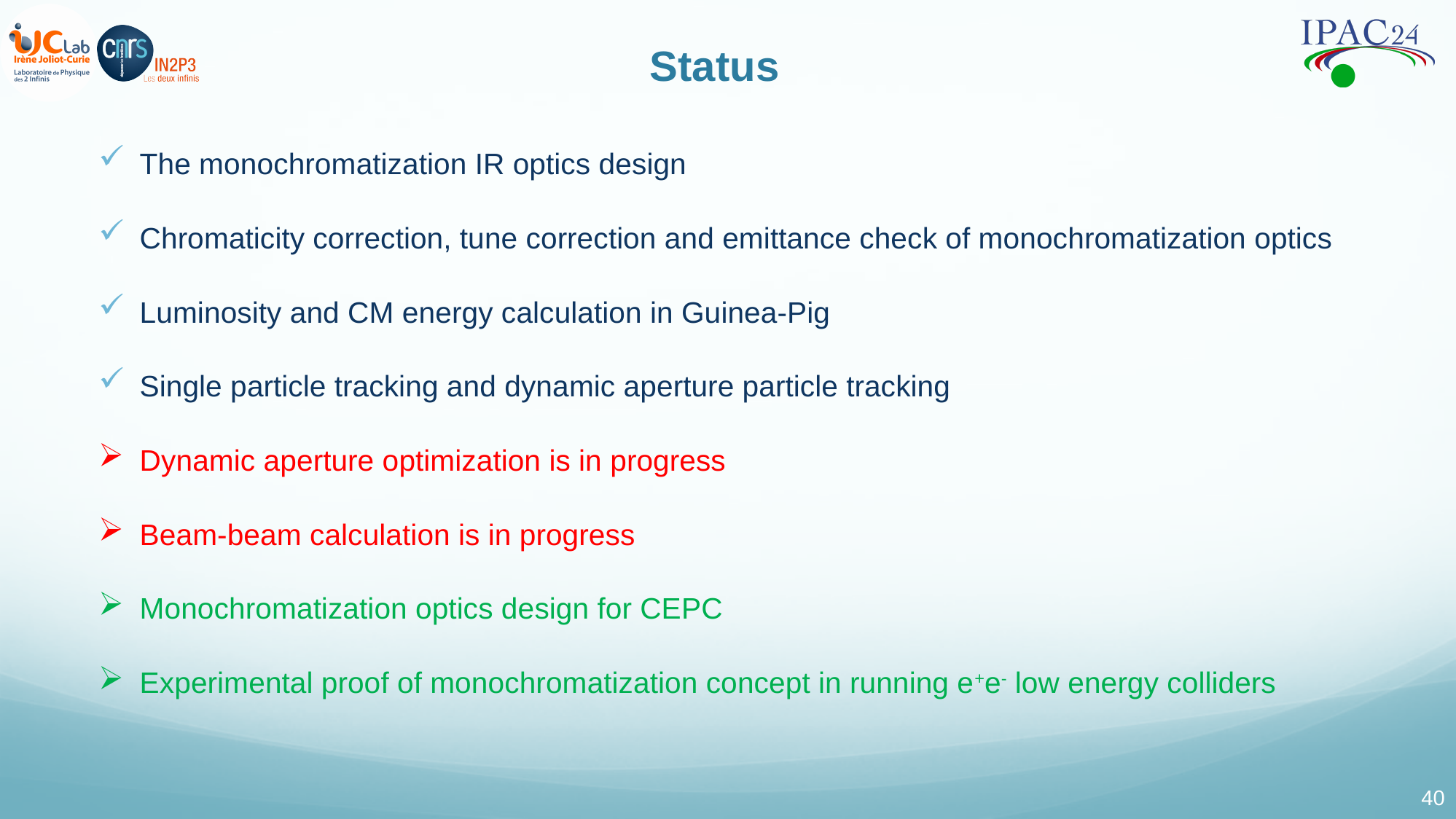

# Status
The monochromatization IR optics design
Chromaticity correction, tune correction and emittance check of monochromatization optics
Luminosity and CM energy calculation in Guinea-Pig
Single particle tracking and dynamic aperture particle tracking
Dynamic aperture optimization is in progress
Beam-beam calculation is in progress
Monochromatization optics design for CEPC
Experimental proof of monochromatization concept in running e+e- low energy colliders
40